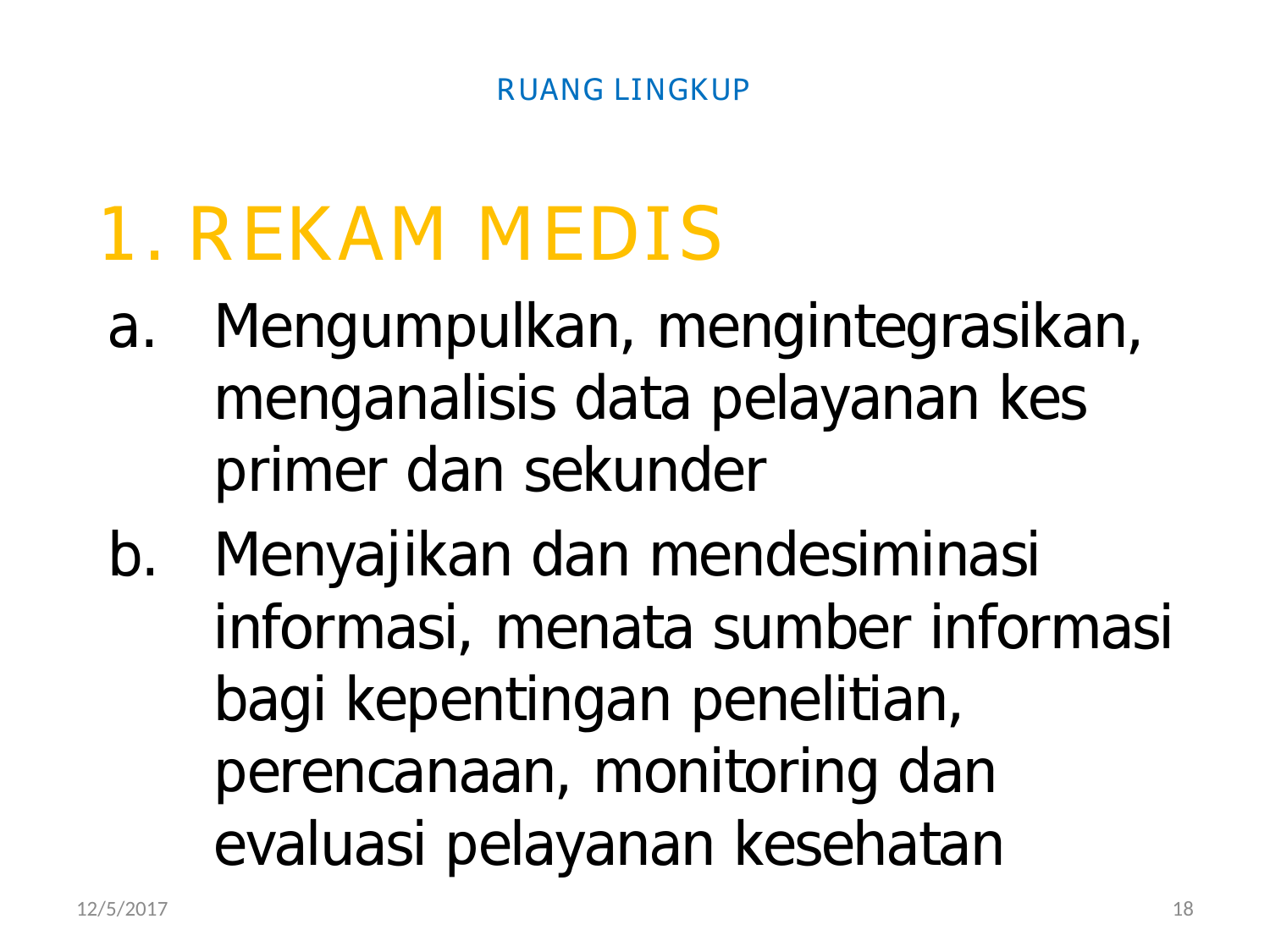

# RUANG LINGKUP
1. REKAM MEDIS
Mengumpulkan, mengintegrasikan, menganalisis data pelayanan kes primer dan sekunder
Menyajikan dan mendesiminasi informasi, menata sumber informasi bagi kepentingan penelitian, perencanaan, monitoring dan evaluasi pelayanan kesehatan
12/5/2017
18